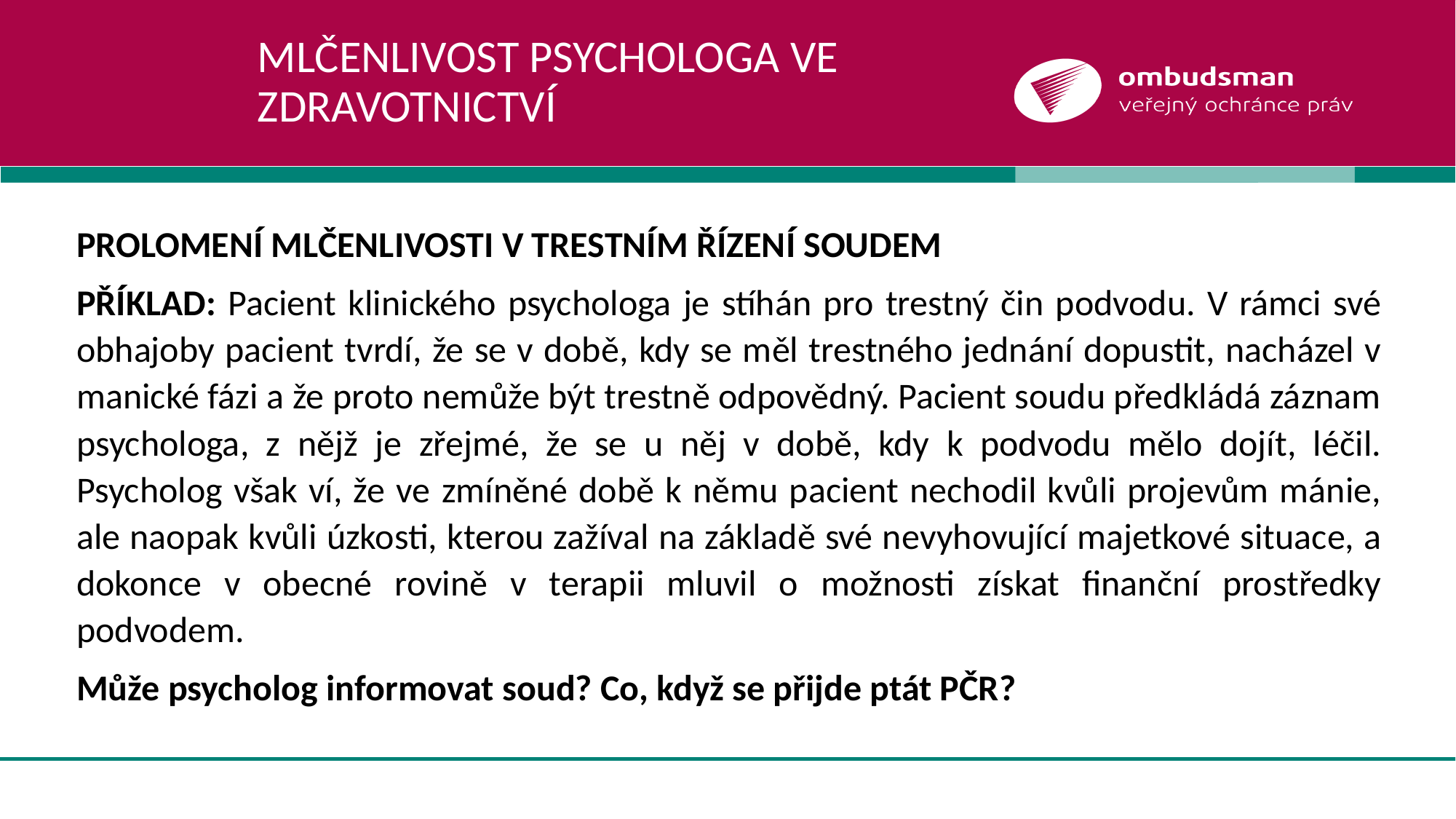

# Mlčenlivost psychologa ve zdravotnictví
PROLOMENÍ MLČENLIVOSTI V TRESTNÍM ŘÍZENÍ SOUDEM
PŘÍKLAD: Pacient klinického psychologa je stíhán pro trestný čin podvodu. V rámci své obhajoby pacient tvrdí, že se v době, kdy se měl trestného jednání dopustit, nacházel v manické fázi a že proto nemůže být trestně odpovědný. Pacient soudu předkládá záznam psychologa, z nějž je zřejmé, že se u něj v době, kdy k podvodu mělo dojít, léčil. Psycholog však ví, že ve zmíněné době k němu pacient nechodil kvůli projevům mánie, ale naopak kvůli úzkosti, kterou zažíval na základě své nevyhovující majetkové situace, a dokonce v obecné rovině v terapii mluvil o možnosti získat finanční prostředky podvodem.
Může psycholog informovat soud? Co, když se přijde ptát PČR?